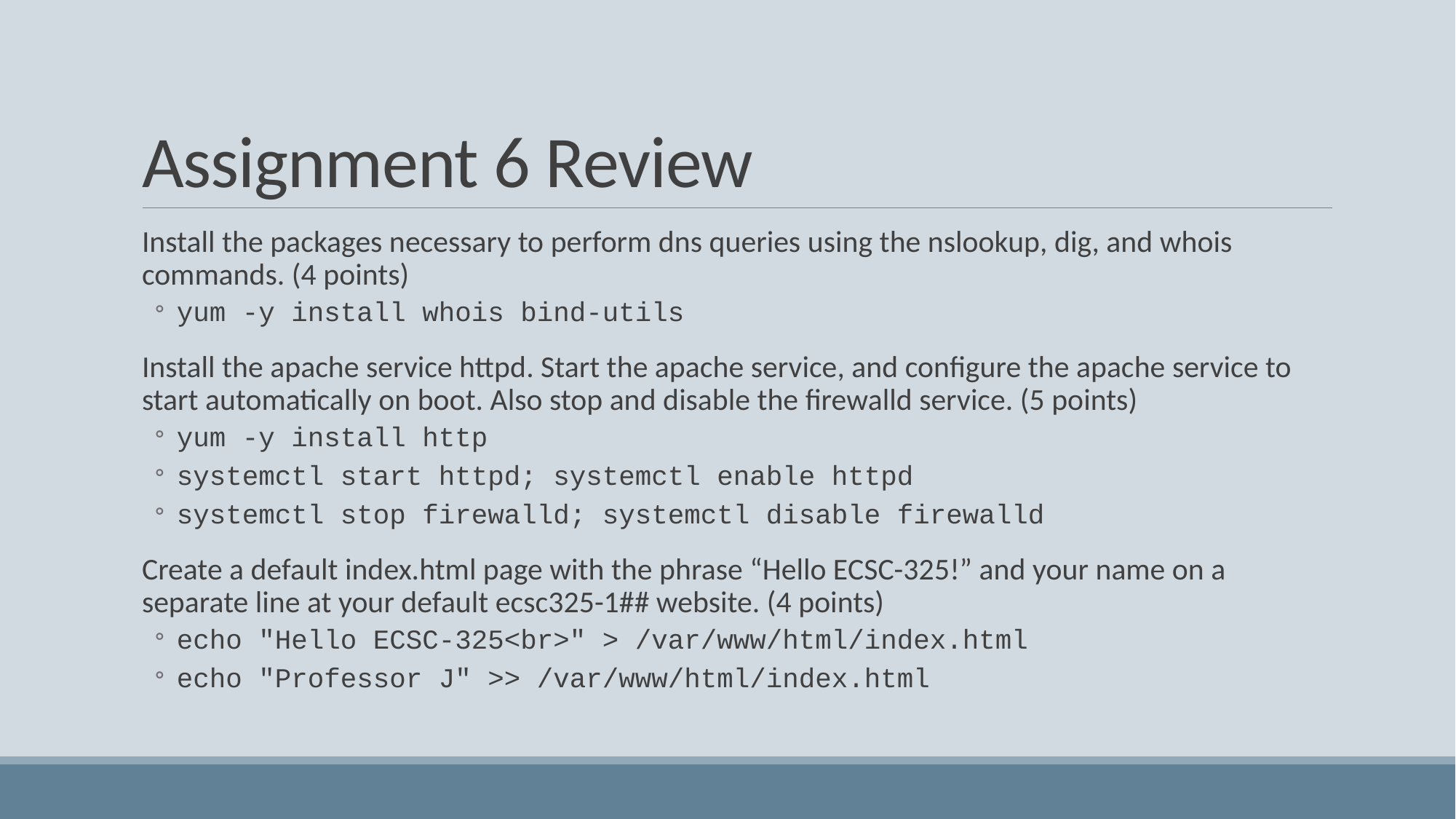

# Assignment 6 Review
Install the packages necessary to perform dns queries using the nslookup, dig, and whois commands. (4 points)
yum -y install whois bind-utils
Install the apache service httpd. Start the apache service, and configure the apache service to start automatically on boot. Also stop and disable the firewalld service. (5 points)
yum -y install http
systemctl start httpd; systemctl enable httpd
systemctl stop firewalld; systemctl disable firewalld
Create a default index.html page with the phrase “Hello ECSC-325!” and your name on a separate line at your default ecsc325-1## website. (4 points)
echo "Hello ECSC-325<br>" > /var/www/html/index.html
echo "Professor J" >> /var/www/html/index.html